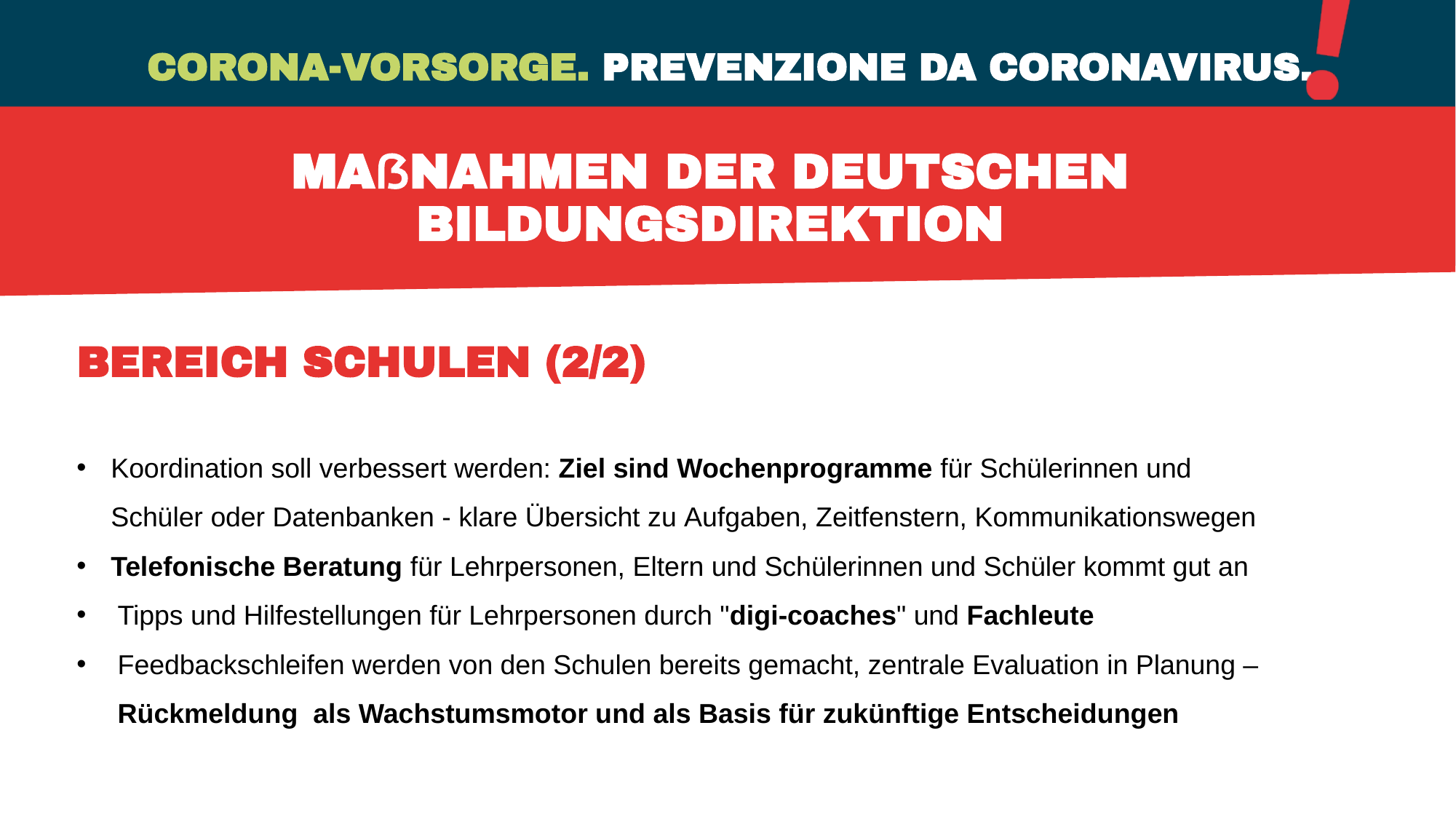

Maßnahmen Der Deutschen Bildungsdirektion

BEREICH SCHULEN (2/2)

Koordination soll verbessert werden: Ziel sind Wochenprogramme für Schülerinnen und Schüler oder Datenbanken - klare Übersicht zu Aufgaben, Zeitfenstern, Kommunikationswegen
Telefonische Beratung für Lehrpersonen, Eltern und Schülerinnen und Schüler kommt gut an
Tipps und Hilfestellungen für Lehrpersonen durch "digi-coaches" und Fachleute
Feedbackschleifen werden von den Schulen bereits gemacht, zentrale Evaluation in Planung – Rückmeldung  als Wachstumsmotor und als Basis für zukünftige Entscheidungen